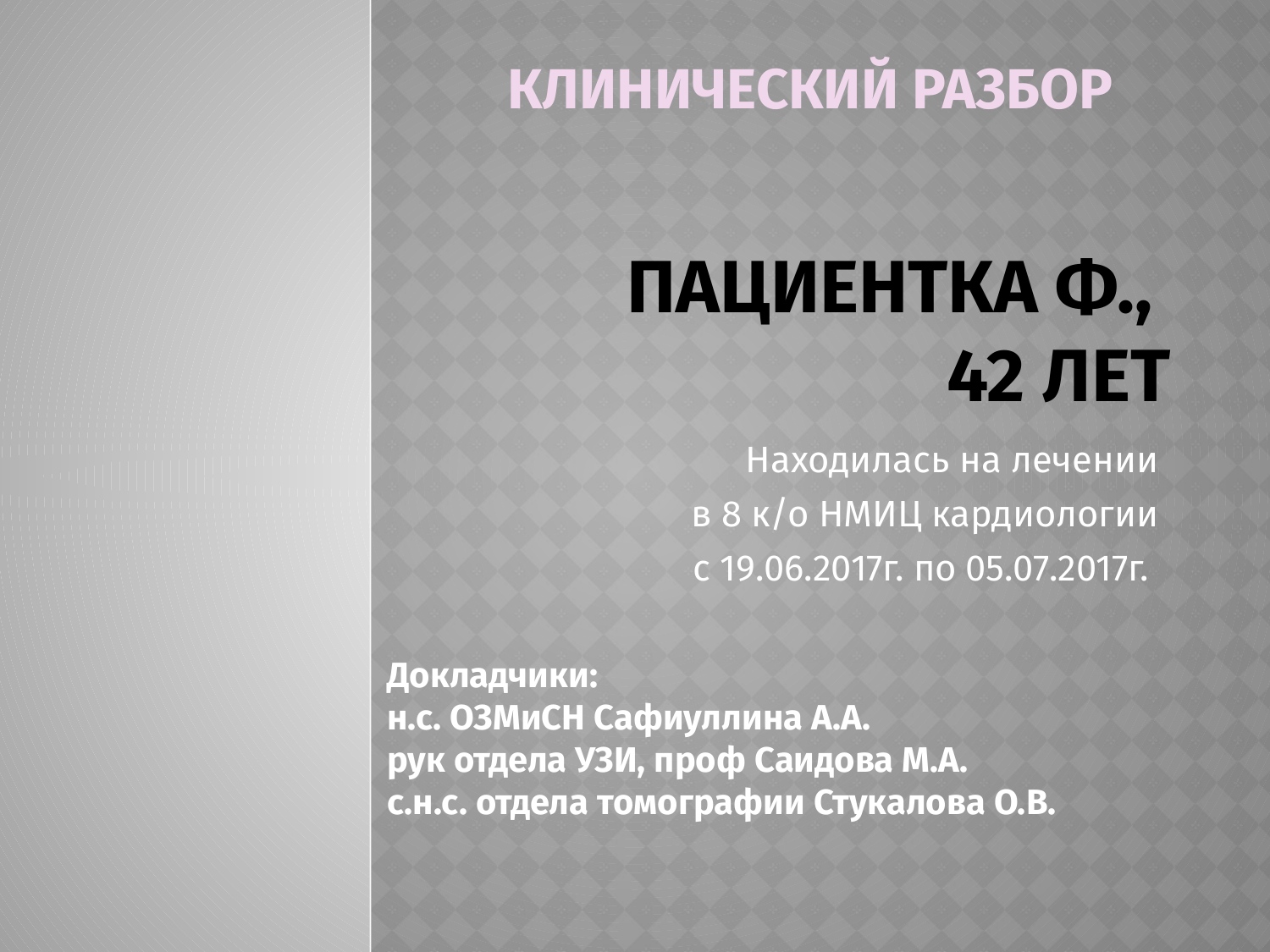

КЛИНИЧЕСКИЙ РАЗБОР
# ПациентКА Ф., 42 лет
Находилась на лечении
в 8 к/о НМИЦ кардиологии
с 19.06.2017г. по 05.07.2017г.

Докладчики:
н.с. ОЗМиСН Сафиуллина А.А.
рук отдела УЗИ, проф Саидова М.А.
с.н.с. отдела томографии Стукалова О.В.